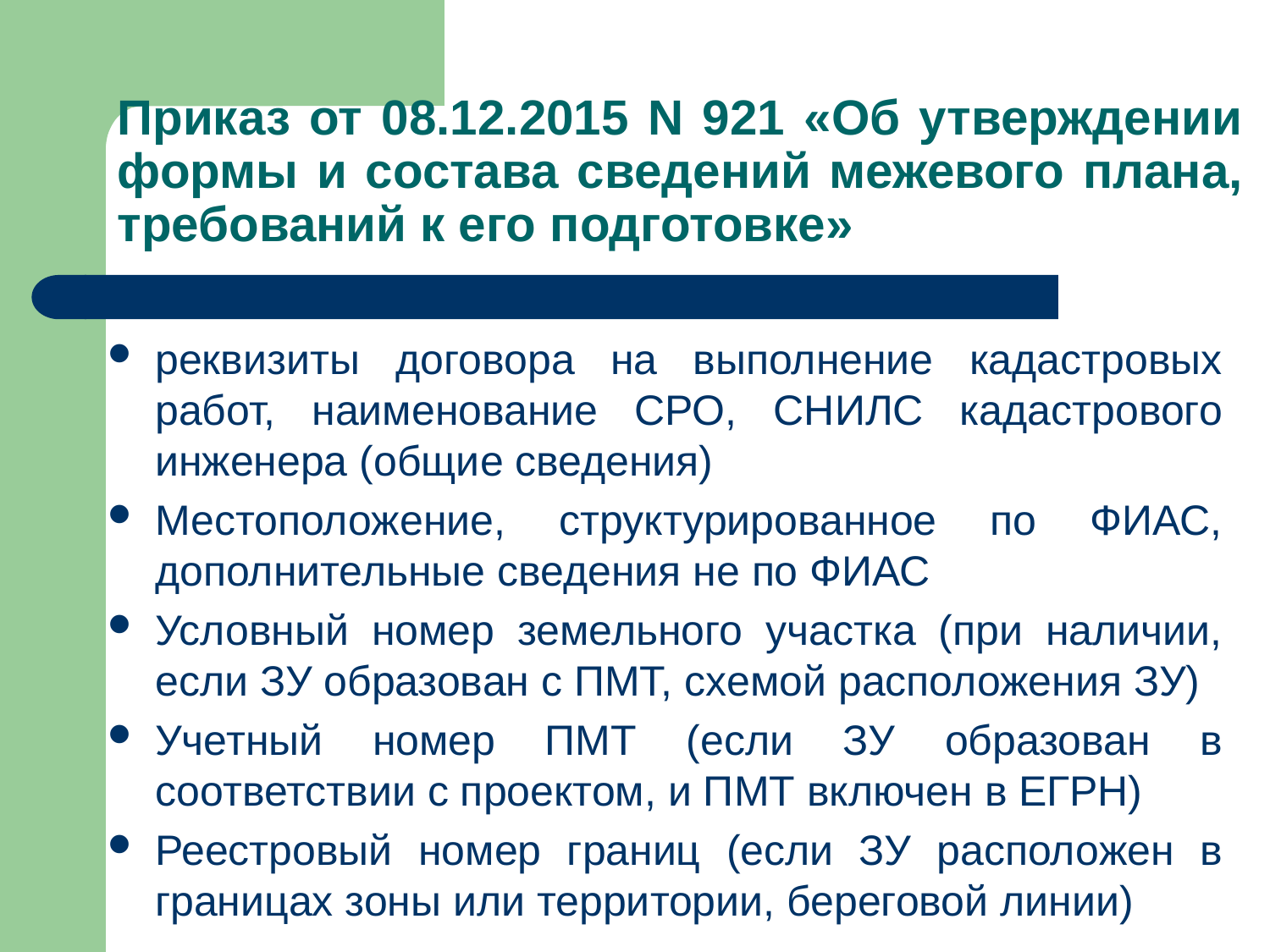

# Приказ от 08.12.2015 N 921 «Об утверждении формы и состава сведений межевого плана, требований к его подготовке»
реквизиты договора на выполнение кадастровых работ, наименование СРО, СНИЛС кадастрового инженера (общие сведения)
Местоположение, структурированное по ФИАС, дополнительные сведения не по ФИАС
Условный номер земельного участка (при наличии, если ЗУ образован с ПМТ, схемой расположения ЗУ)
Учетный номер ПМТ (если ЗУ образован в соответствии с проектом, и ПМТ включен в ЕГРН)
Реестровый номер границ (если ЗУ расположен в границах зоны или территории, береговой линии)